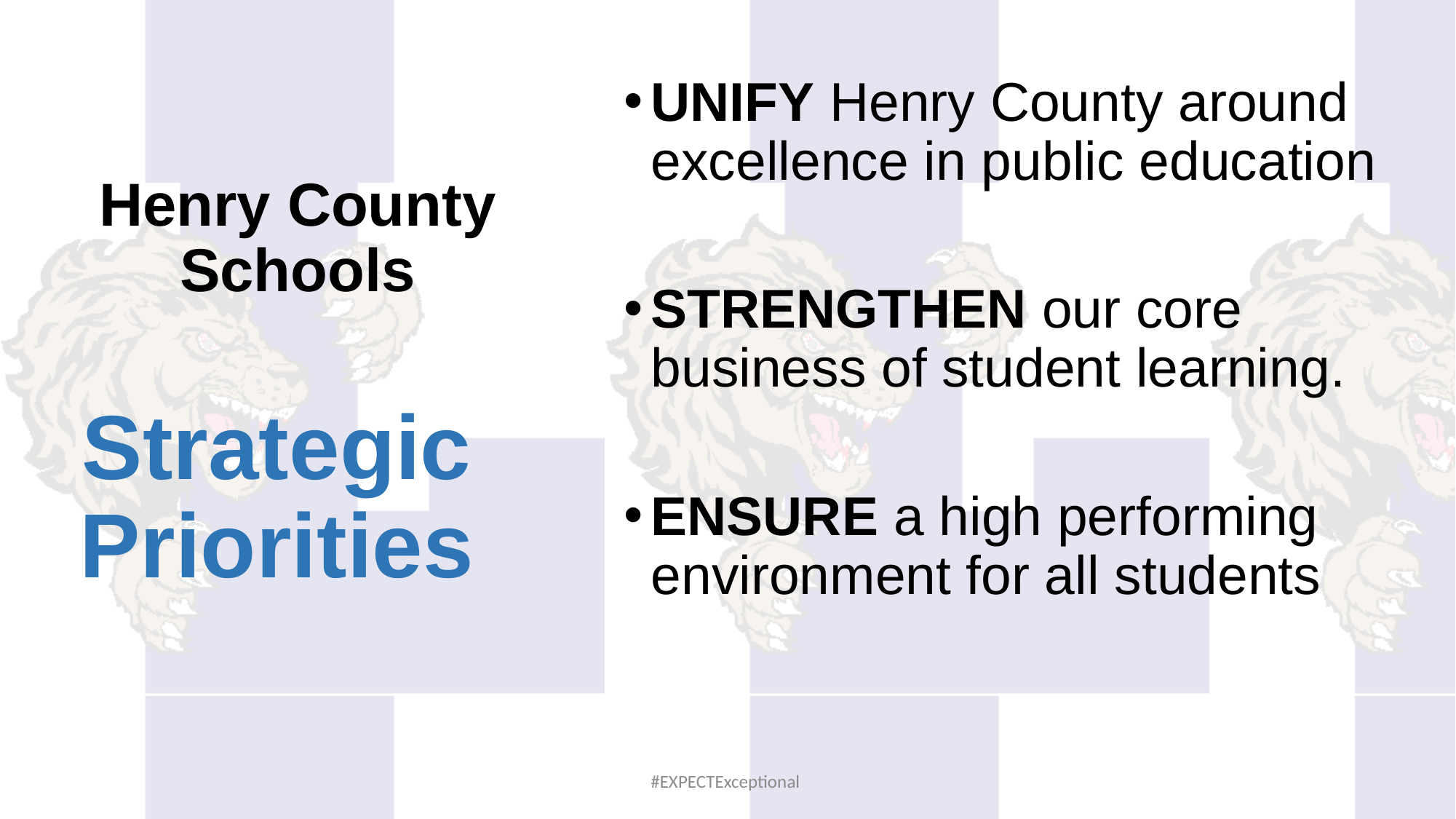

UNIFY Henry County around excellence in public education

STRENGTHEN our core business of student learning.

ENSURE a high performing environment for all students
# Henry County Schools
Strategic Priorities
#EXPECTExceptional